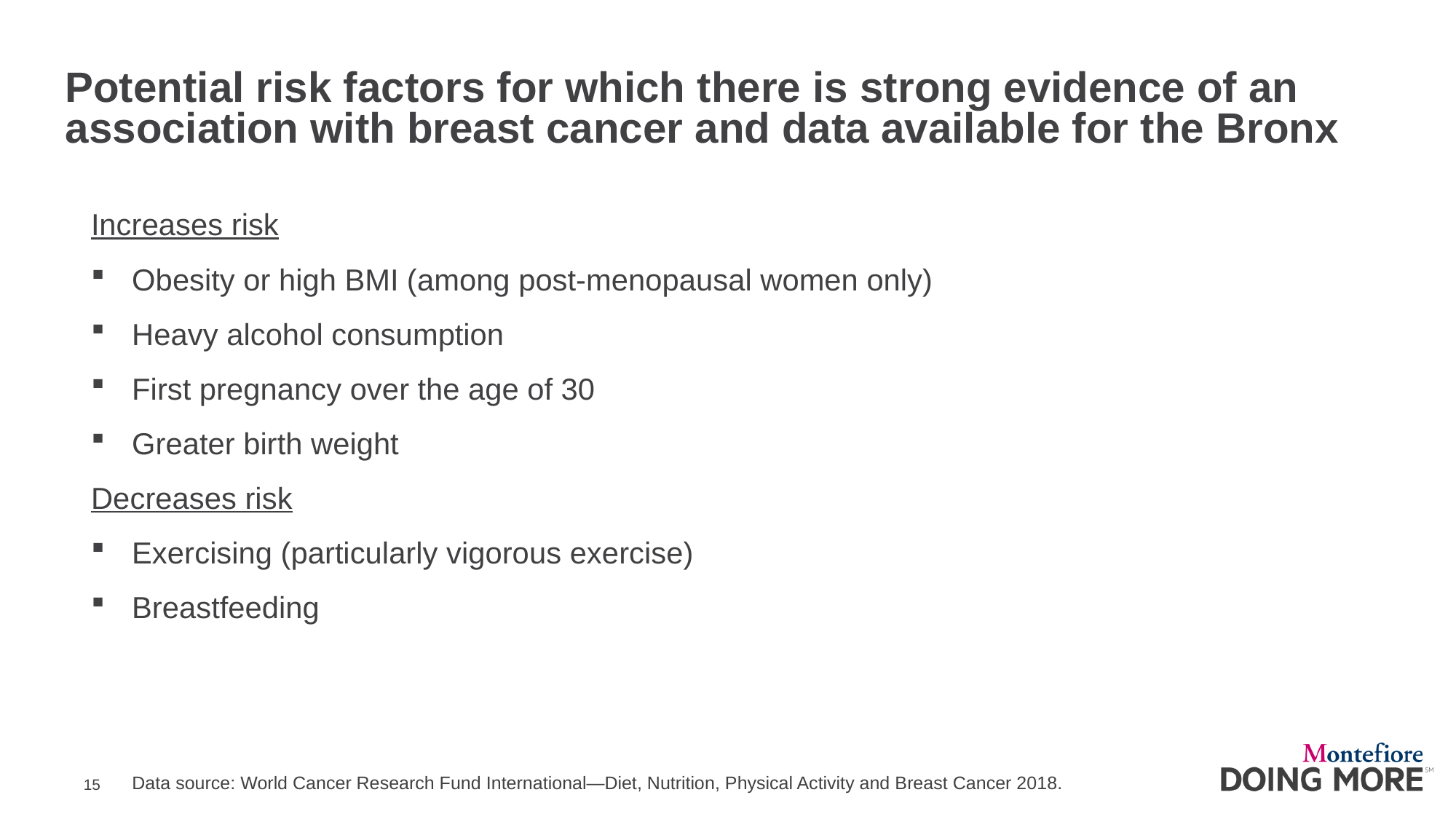

# Potential risk factors for which there is strong evidence of an association with breast cancer and data available for the Bronx
Increases risk
Obesity or high BMI (among post-menopausal women only)
Heavy alcohol consumption
First pregnancy over the age of 30
Greater birth weight
Decreases risk
Exercising (particularly vigorous exercise)
Breastfeeding
Data source: World Cancer Research Fund International—Diet, Nutrition, Physical Activity and Breast Cancer 2018.